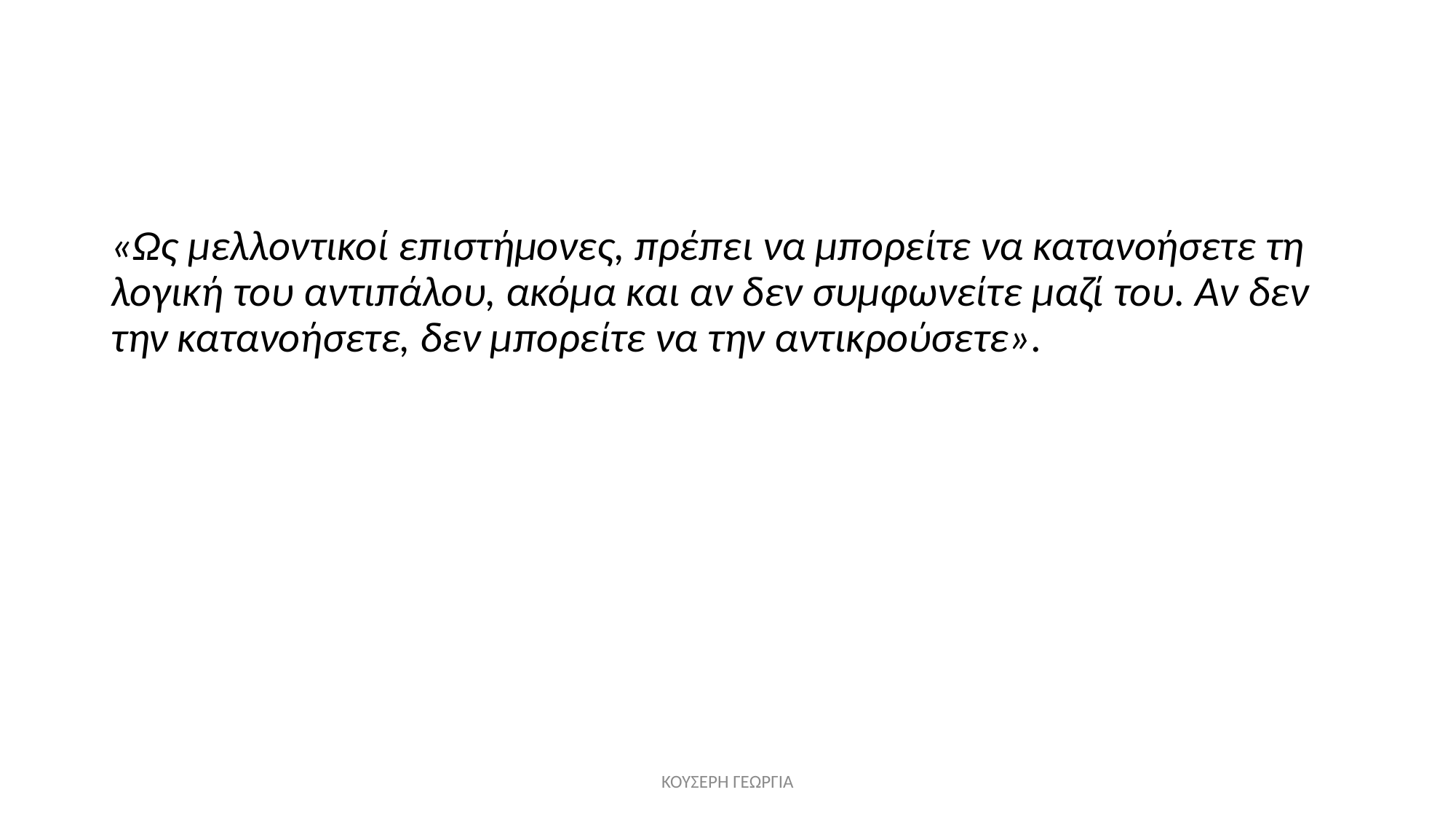

#
«Ως μελλοντικοί επιστήμονες, πρέπει να μπορείτε να κατανοήσετε τη λογική του αντιπάλου, ακόμα και αν δεν συμφωνείτε μαζί του. Αν δεν την κατανοήσετε, δεν μπορείτε να την αντικρούσετε».

ΚΟΥΣΕΡΗ ΓΕΩΡΓΙΑ